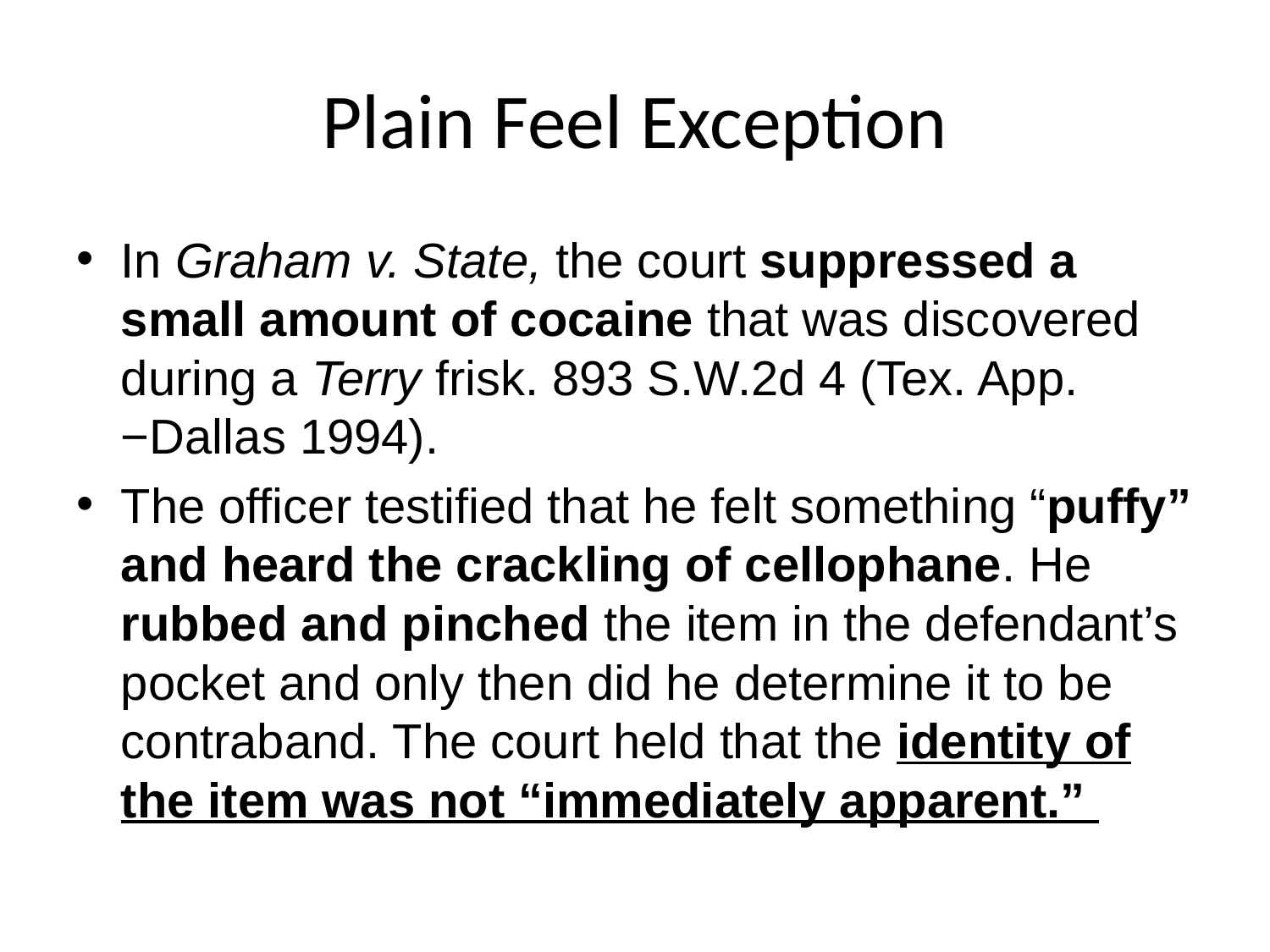

# Plain Feel Exception
In Graham v. State, the court suppressed a small amount of cocaine that was discovered during a Terry frisk. 893 S.W.2d 4 (Tex. App.−Dallas 1994).
The officer testified that he felt something “puffy” and heard the crackling of cellophane. He rubbed and pinched the item in the defendant’s pocket and only then did he determine it to be contraband. The court held that the identity of the item was not “immediately apparent.”